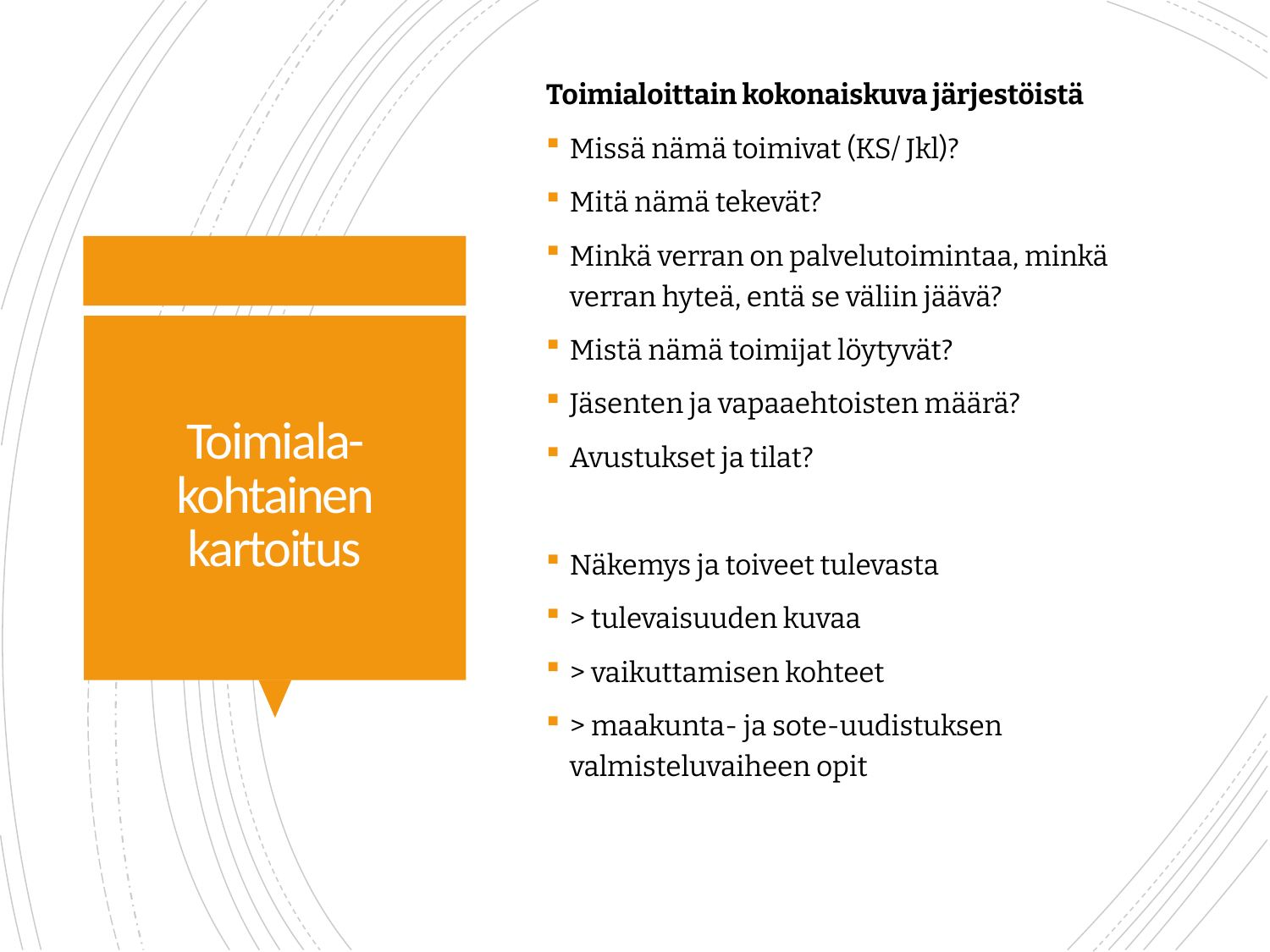

Toimialoittain kokonaiskuva järjestöistä
Missä nämä toimivat (KS/ Jkl)?
Mitä nämä tekevät?
Minkä verran on palvelutoimintaa, minkä verran hyteä, entä se väliin jäävä?
Mistä nämä toimijat löytyvät?
Jäsenten ja vapaaehtoisten määrä?
Avustukset ja tilat?

Näkemys ja toiveet tulevasta
> tulevaisuuden kuvaa
> vaikuttamisen kohteet
> maakunta- ja sote-uudistuksen valmisteluvaiheen opit

# Toimiala-kohtainen kartoitus